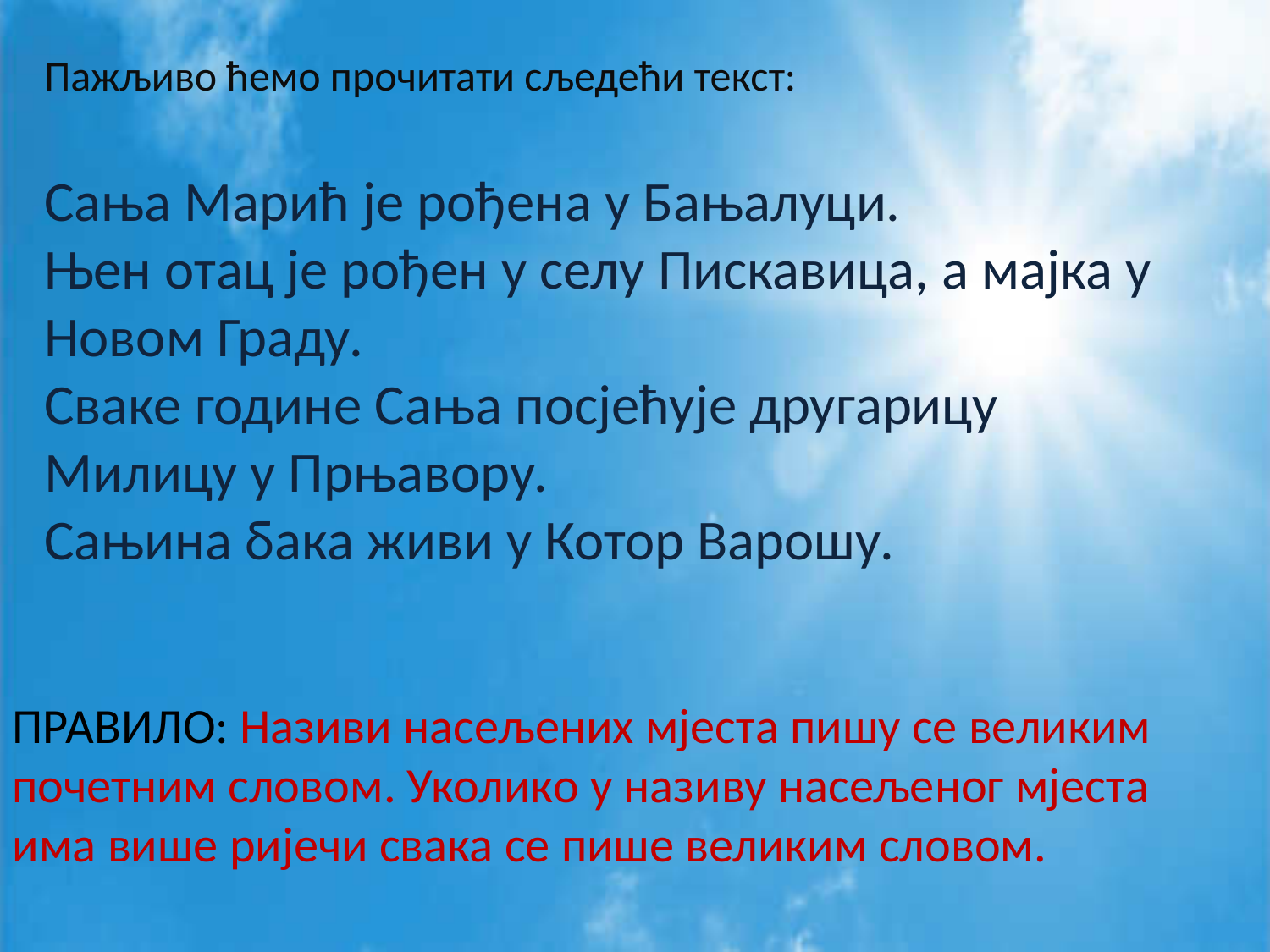

Пажљиво ћемо прочитати сљедећи текст:
Сања Марић је рођена у Бањалуци.
Њен отац је рођен у селу Пискавица, а мајка у Новом Граду.
Сваке године Сања посјећује другарицу Милицу у Прњавору.
Сањина бака живи у Котор Варошу.
ПРАВИЛО: Називи насељених мјеста пишу се великим почетним словом. Уколико у називу насељеног мјеста има више ријечи свака се пише великим словом.